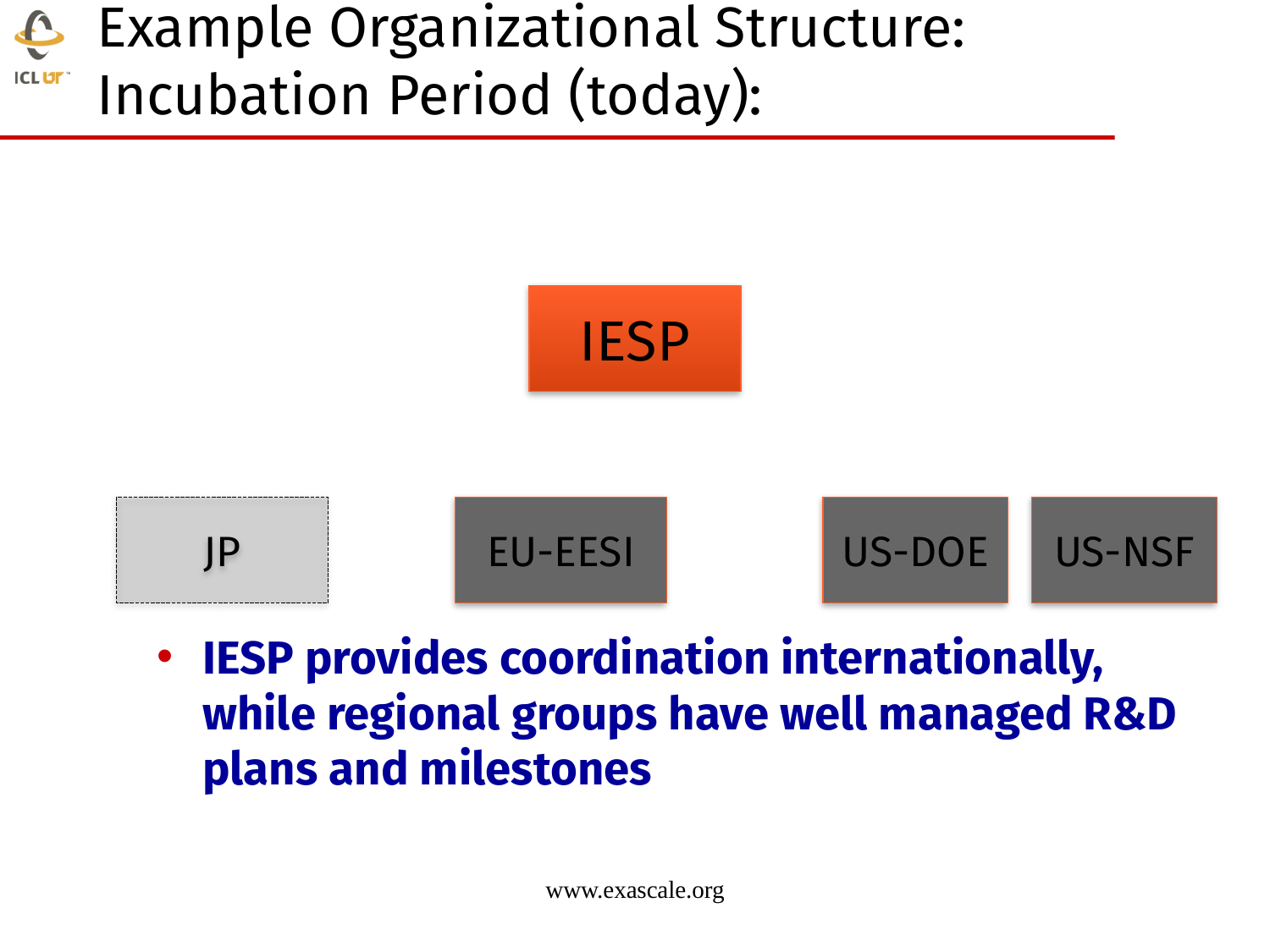

# Example Organizational Structure: Incubation Period (today):

IESP provides coordination internationally, while regional groups have well managed R&D plans and milestones
IESP
JP
EU-EESI
US-DOE
US-NSF
www.exascale.org